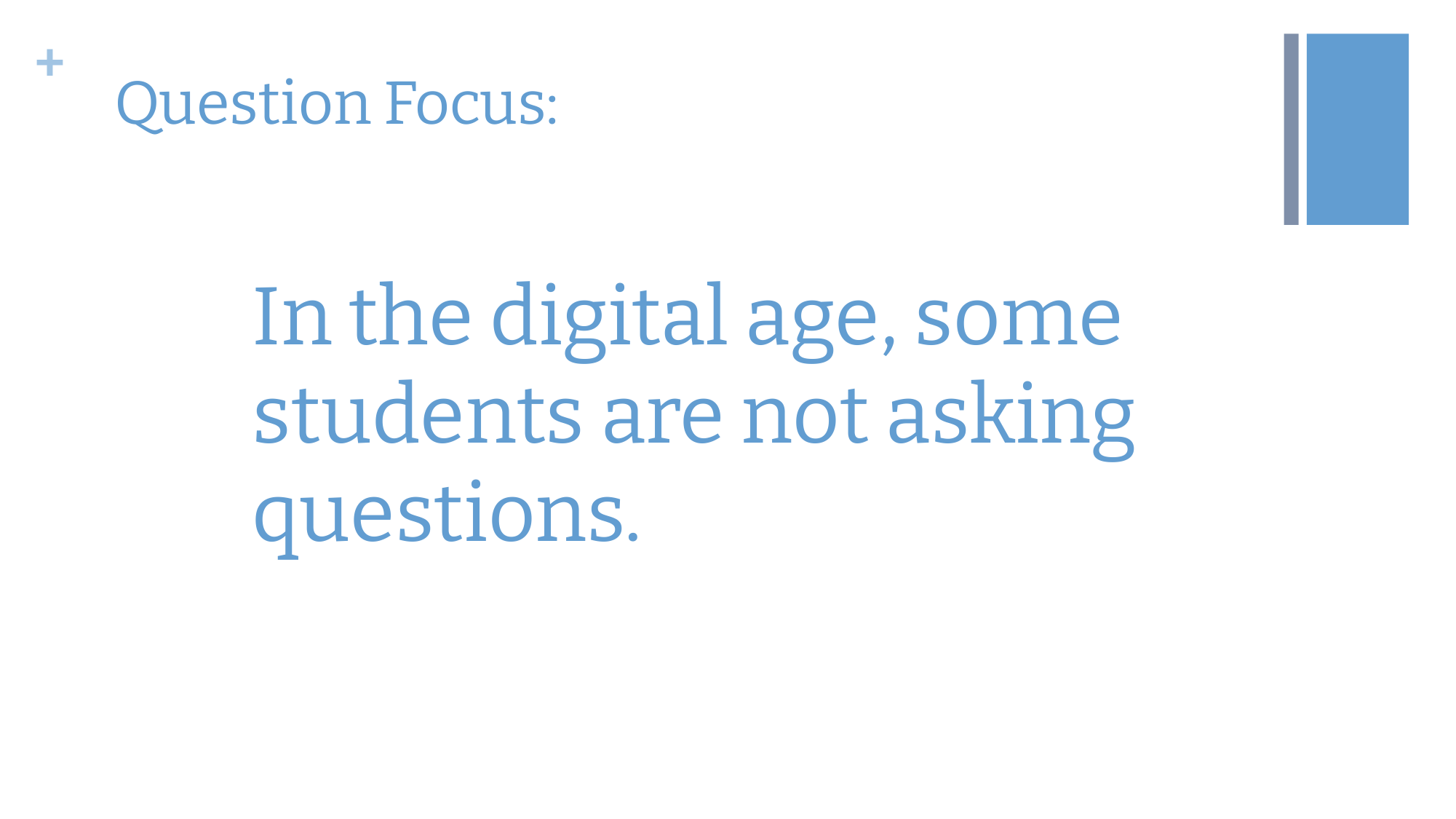

# Question Focus:
In the digital age, some students are not asking questions.